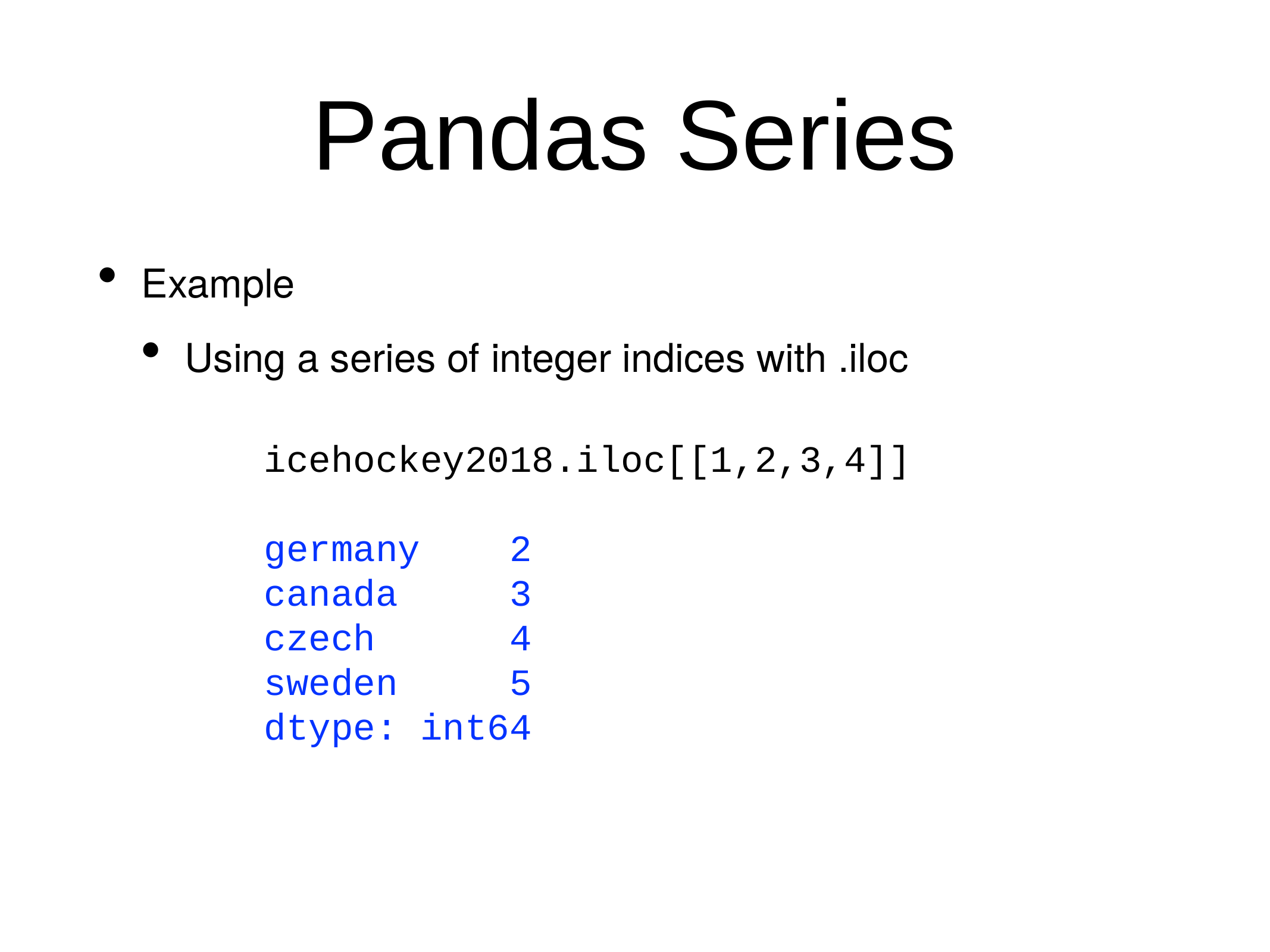

# Pandas Series
Example
Using a series of integer indices with .iloc
icehockey2018.iloc[[1,2,3,4]]

germany    2
canada     3
czech      4
sweden     5
dtype: int64